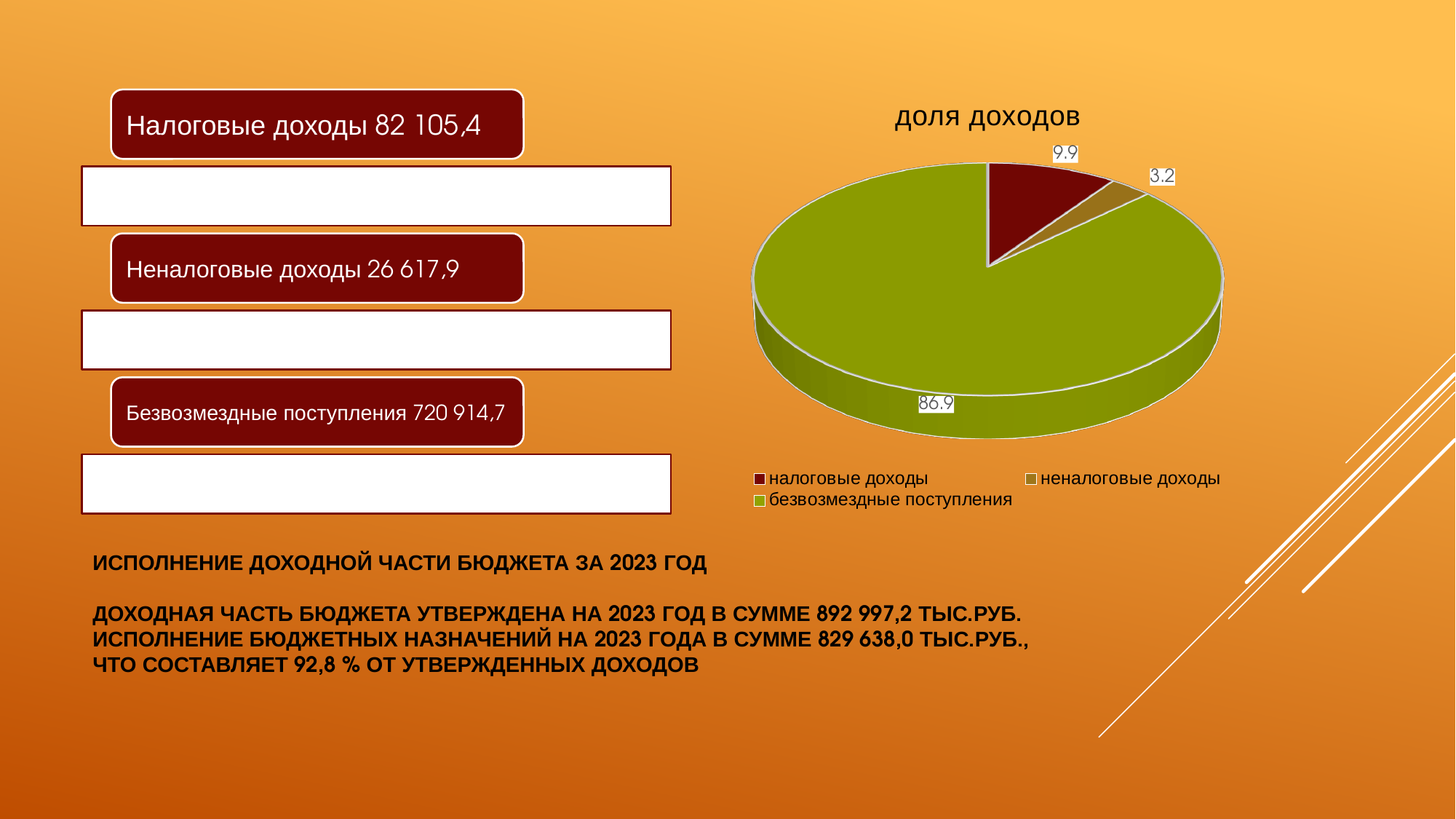

Налоговые доходы 82 105,4
Неналоговые доходы 26 617,9
Безвозмездные поступления 720 914,7

[unsupported chart]

# Исполнение доходной части бюджета за 2023 год доходная часть бюджета утверждена на 2023 год в сумме 892 997,2 тыс.руб. исполнение бюджетных назначений на 2023 года в сумме 829 638,0 тыс.руб., что составляет 92,8 % от утвержденных доходов